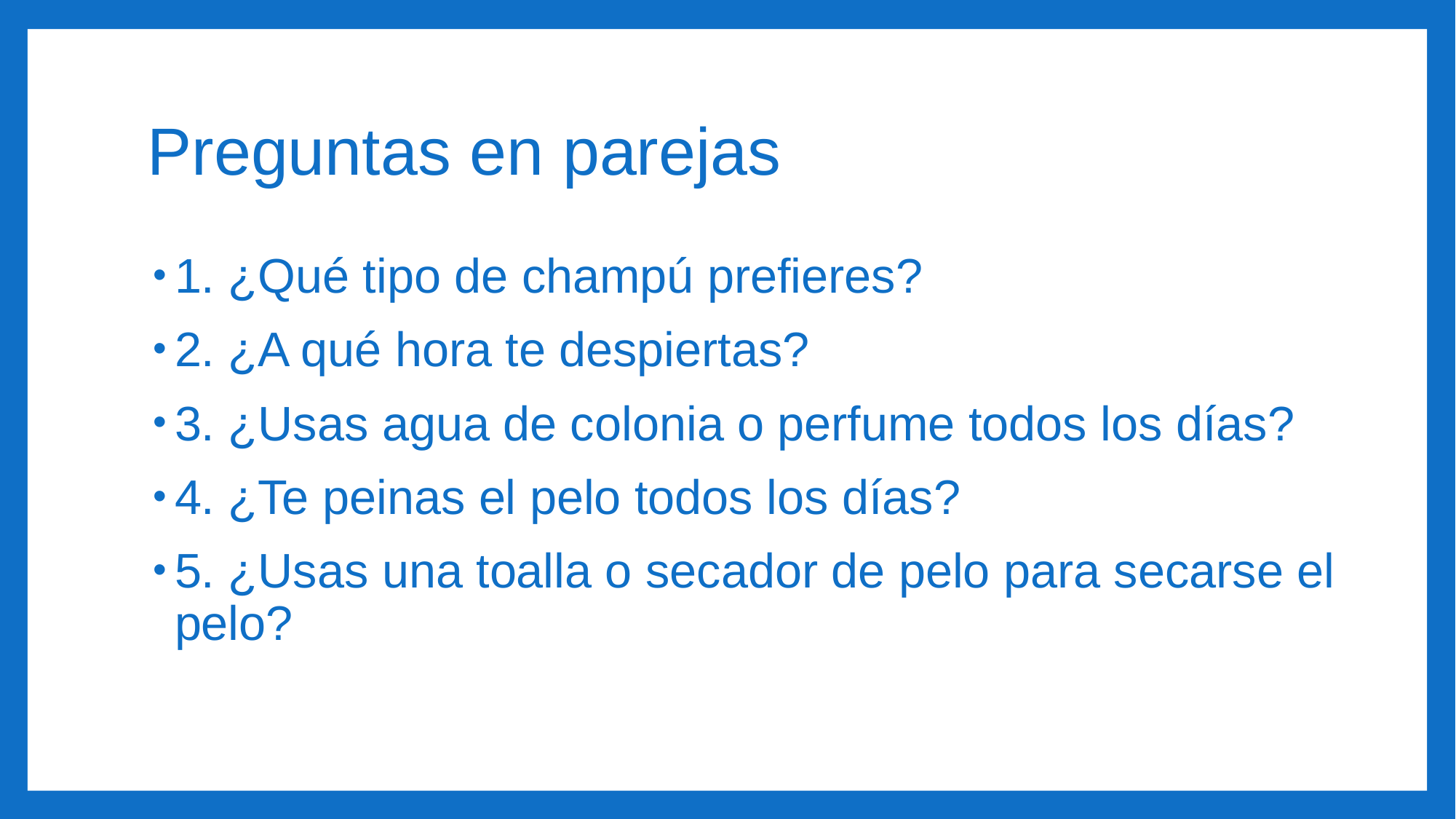

# Preguntas en parejas
1. ¿Qué tipo de champú prefieres?
2. ¿A qué hora te despiertas?
3. ¿Usas agua de colonia o perfume todos los días?
4. ¿Te peinas el pelo todos los días?
5. ¿Usas una toalla o secador de pelo para secarse el pelo?